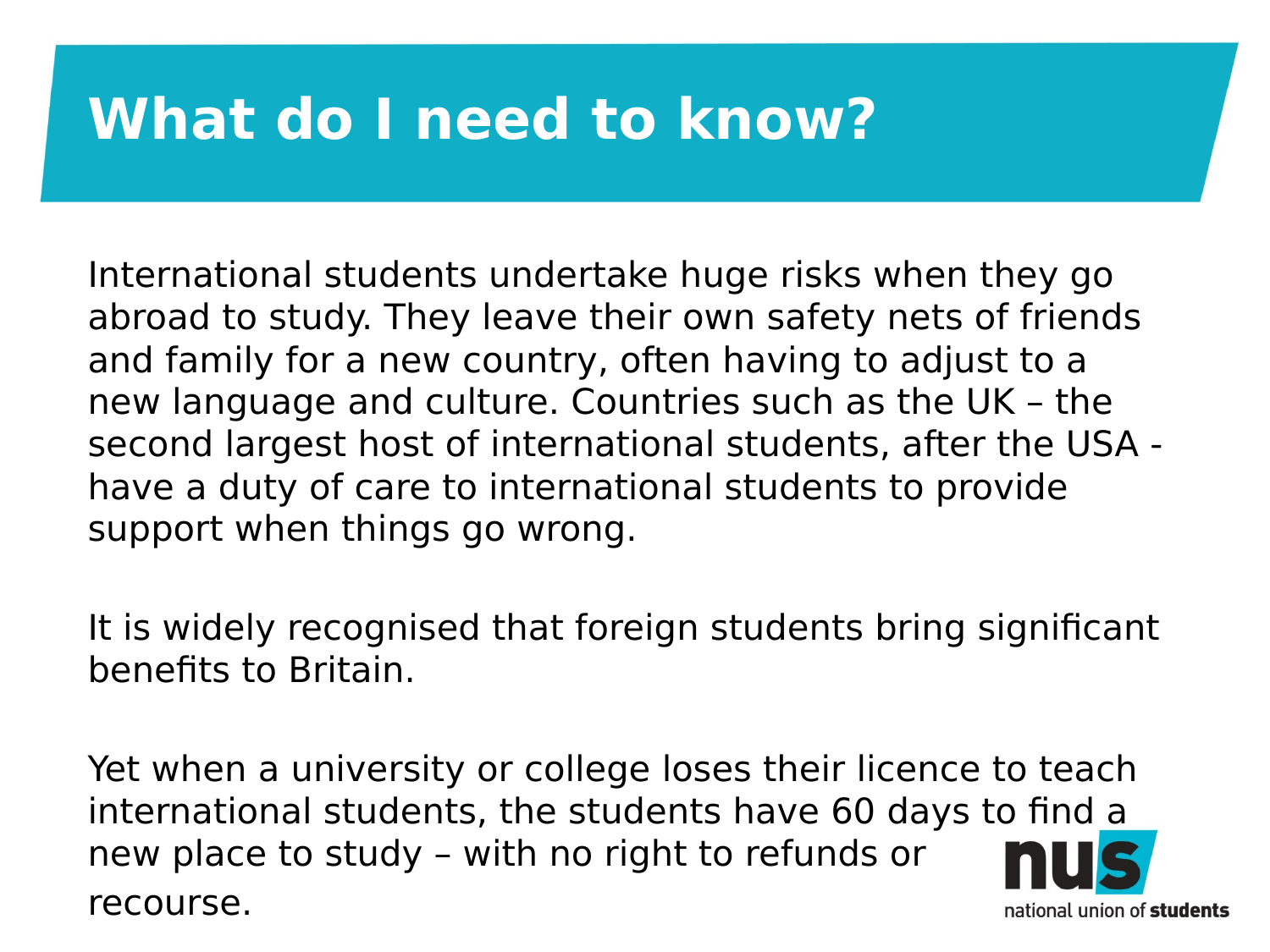

# What do I need to know?
International students undertake huge risks when they go abroad to study. They leave their own safety nets of friends and family for a new country, often having to adjust to a new language and culture. Countries such as the UK – the second largest host of international students, after the USA - have a duty of care to international students to provide support when things go wrong.

It is widely recognised that foreign students bring significant benefits to Britain.

Yet when a university or college loses their licence to teach international students, the students have 60 days to find a new place to study – with no right to refunds or
recourse.